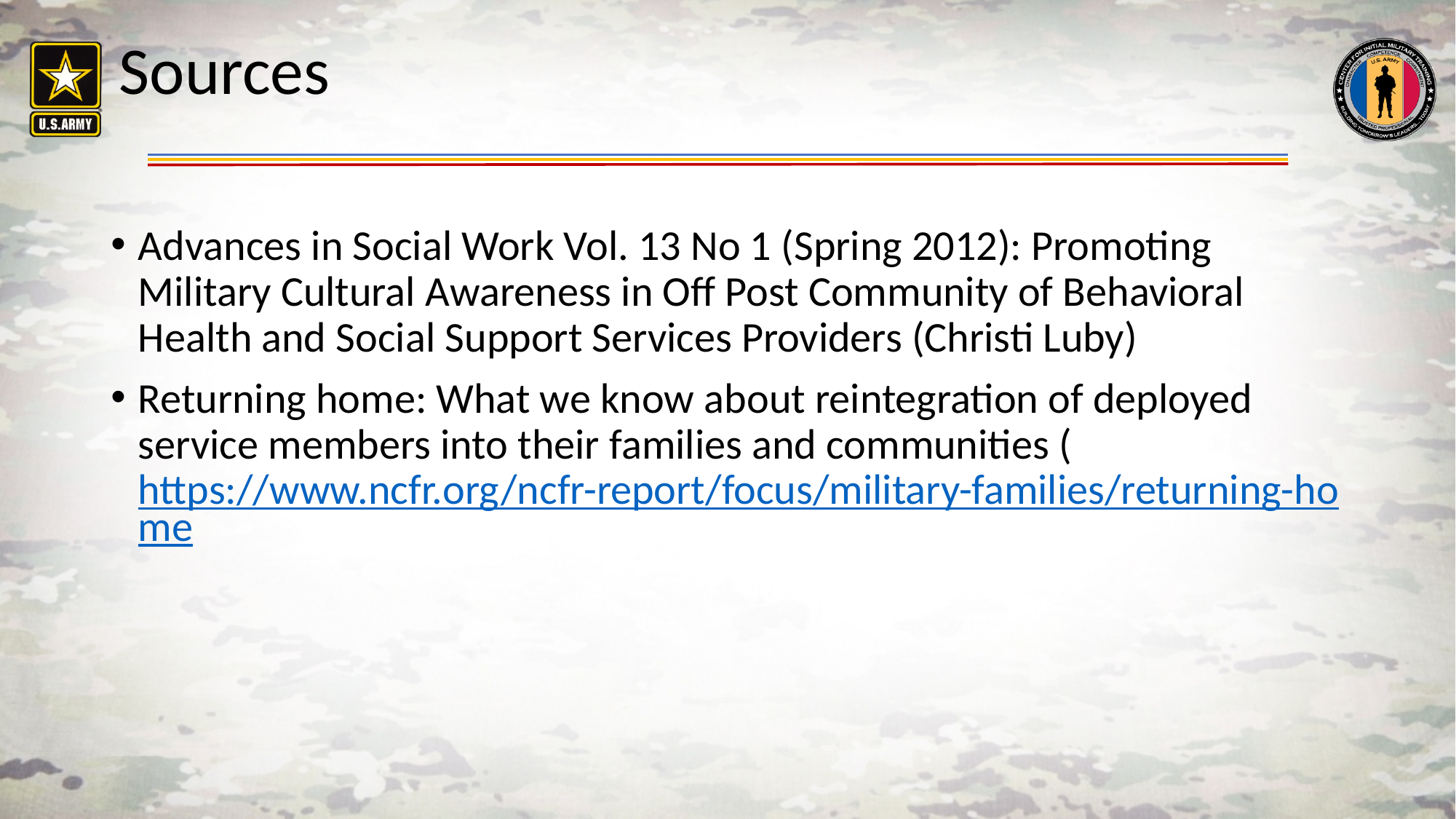

# Sources
Advances in Social Work Vol. 13 No 1 (Spring 2012): Promoting Military Cultural Awareness in Off Post Community of Behavioral Health and Social Support Services Providers (Christi Luby)
Returning home: What we know about reintegration of deployed service members into their families and communities (https://www.ncfr.org/ncfr-report/focus/military-families/returning-home